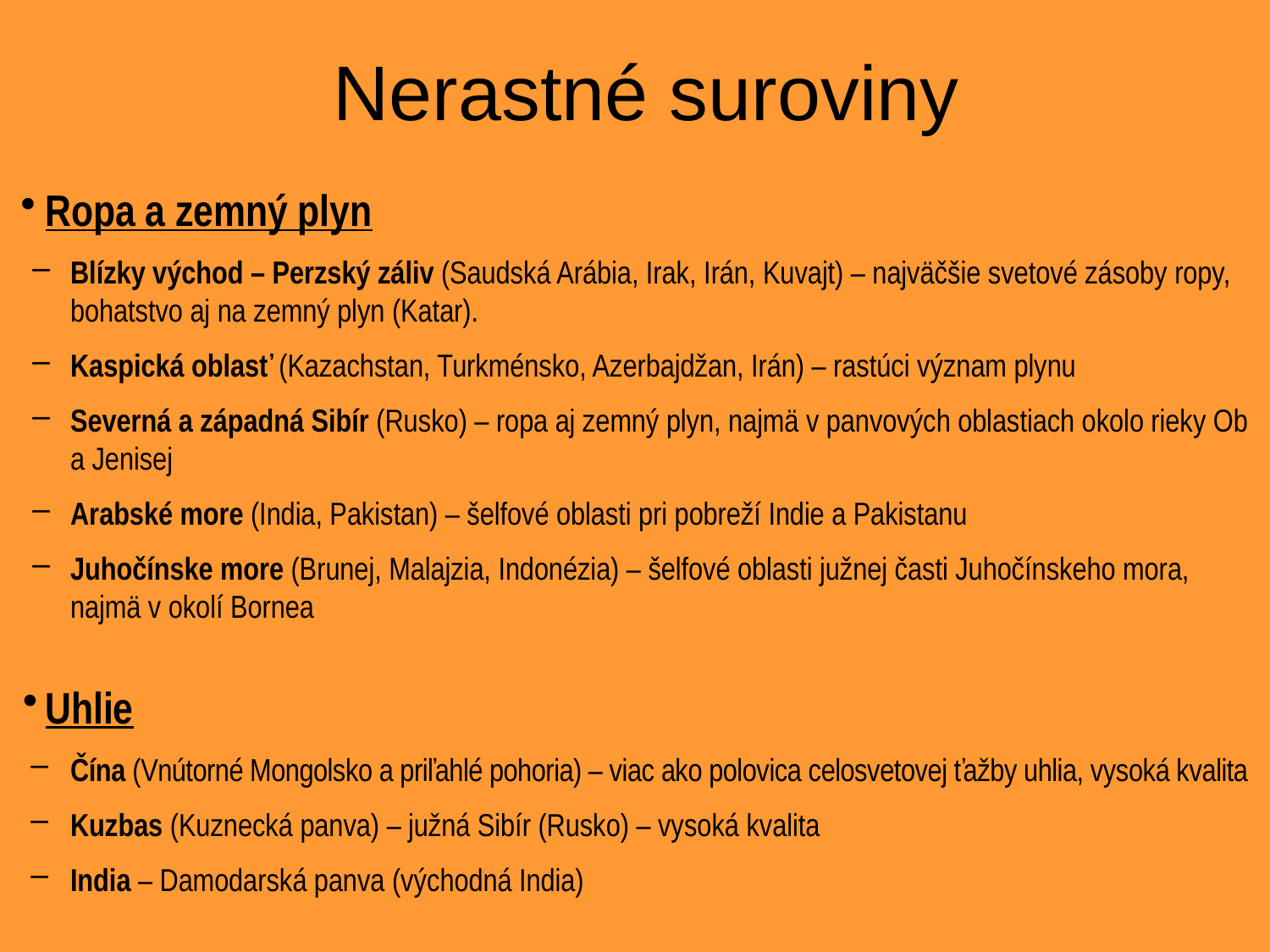

# Nerastné suroviny
Ropa a zemný plyn
Blízky východ – Perzský záliv (Saudská Arábia, Irak, Irán, Kuvajt) – najväčšie svetové zásoby ropy, bohatstvo aj na zemný plyn (Katar).
Kaspická oblasť (Kazachstan, Turkménsko, Azerbajdžan, Irán) – rastúci význam plynu
Severná a západná Sibír (Rusko) – ropa aj zemný plyn, najmä v panvových oblastiach okolo rieky Ob a Jenisej
Arabské more (India, Pakistan) – šelfové oblasti pri pobreží Indie a Pakistanu
Juhočínske more (Brunej, Malajzia, Indonézia) – šelfové oblasti južnej časti Juhočínskeho mora, najmä v okolí Bornea

Uhlie
Čína (Vnútorné Mongolsko a priľahlé pohoria) – viac ako polovica celosvetovej ťažby uhlia, vysoká kvalita
Kuzbas (Kuznecká panva) – južná Sibír (Rusko) – vysoká kvalita
India – Damodarská panva (východná India)